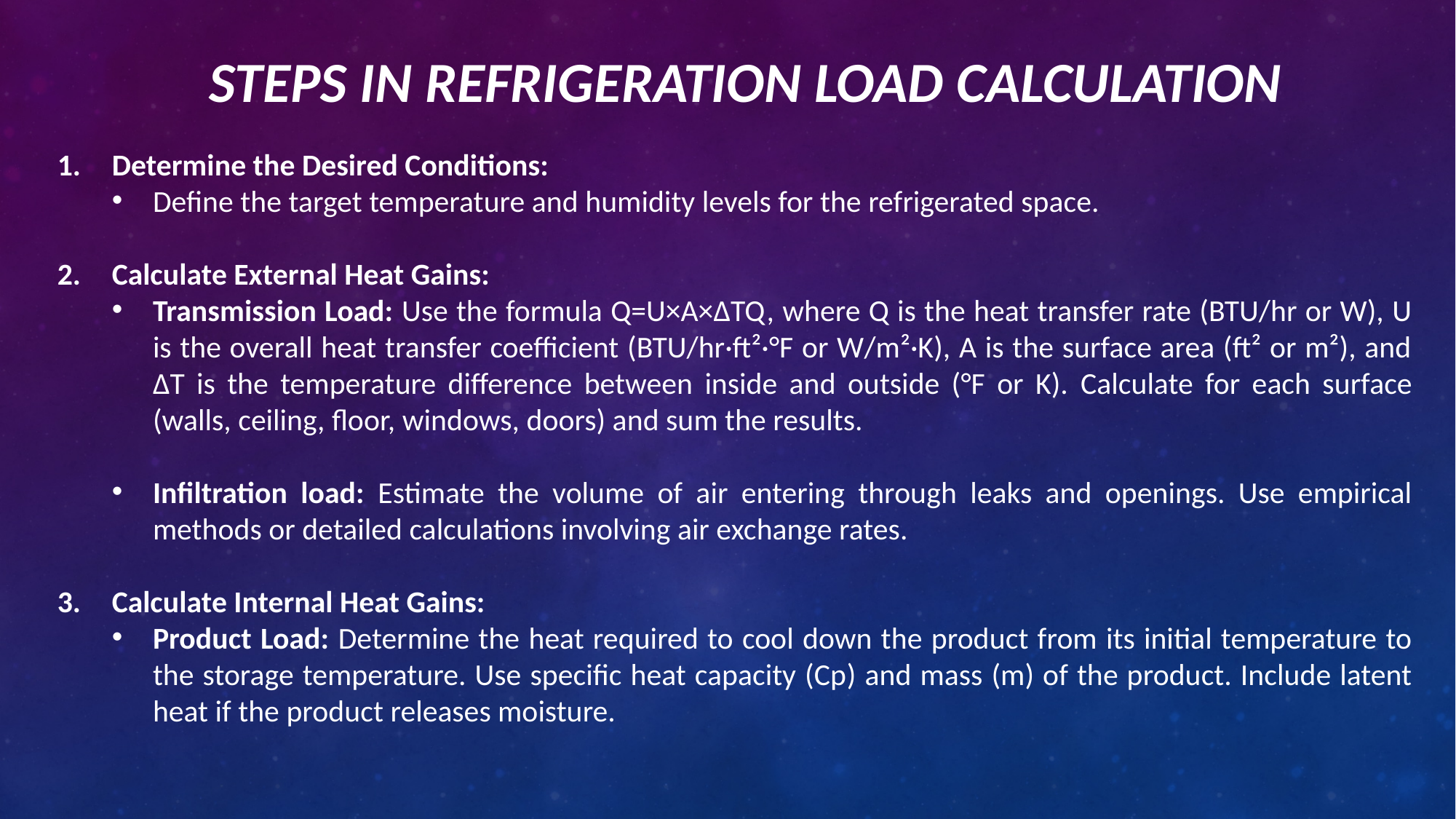

# Steps in Refrigeration Load Calculation
Determine the Desired Conditions:
Define the target temperature and humidity levels for the refrigerated space.

Calculate External Heat Gains:
Transmission Load: Use the formula Q=U×A×ΔTQ, where Q is the heat transfer rate (BTU/hr or W), U is the overall heat transfer coefficient (BTU/hr·ft²·°F or W/m²·K), A is the surface area (ft² or m²), and ΔT is the temperature difference between inside and outside (°F or K). Calculate for each surface (walls, ceiling, floor, windows, doors) and sum the results.

Infiltration load: Estimate the volume of air entering through leaks and openings. Use empirical methods or detailed calculations involving air exchange rates.

Calculate Internal Heat Gains:
Product Load: Determine the heat required to cool down the product from its initial temperature to the storage temperature. Use specific heat capacity (Cp​) and mass (m) of the product. Include latent heat if the product releases moisture.